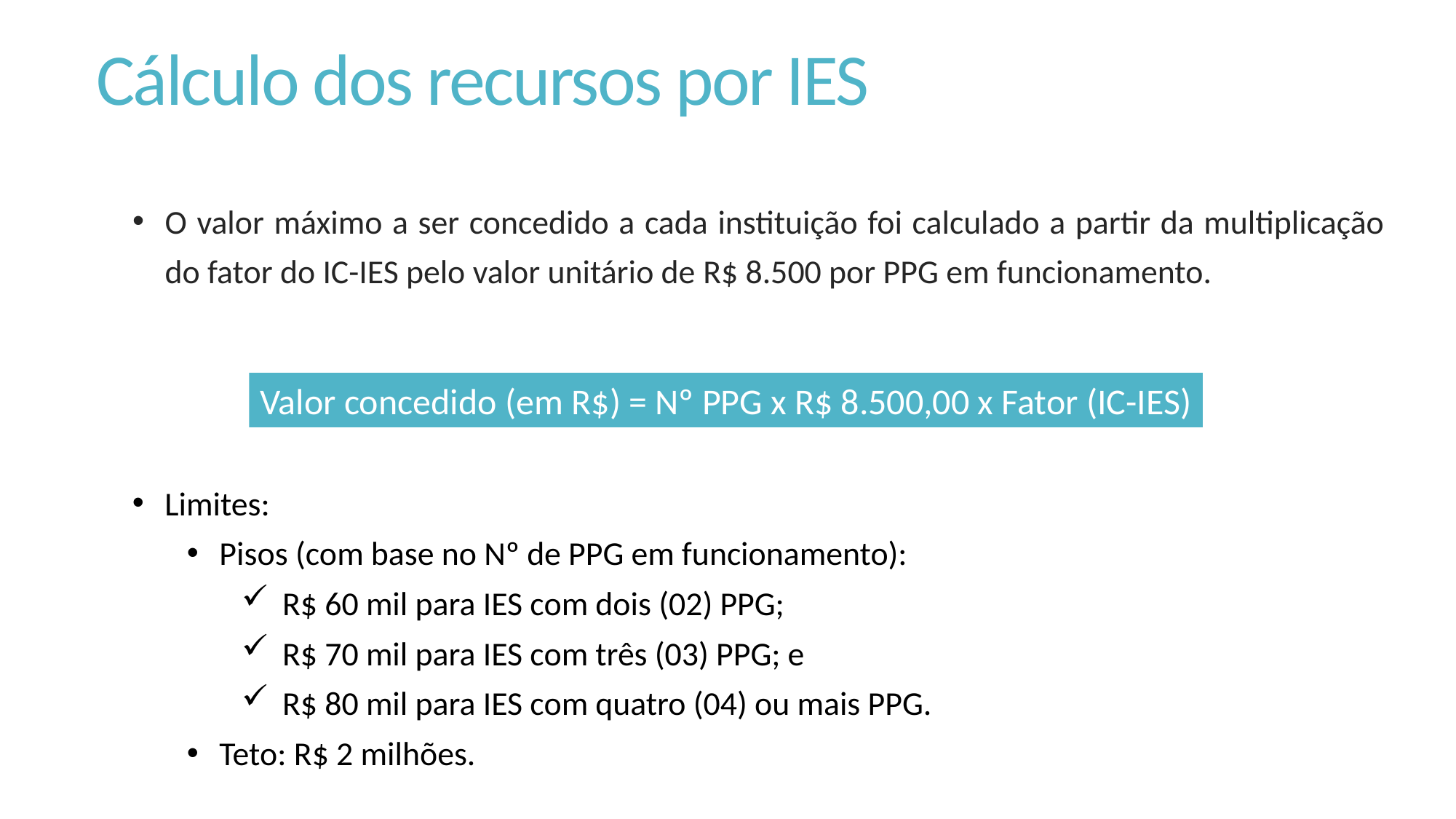

# Cálculo dos recursos por IES
O valor máximo a ser concedido a cada instituição foi calculado a partir da multiplicação do fator do IC-IES pelo valor unitário de R$ 8.500 por PPG em funcionamento.
Valor concedido (em R$) = Nº PPG x R$ 8.500,00 x Fator (IC-IES)
Limites:
Pisos (com base no Nº de PPG em funcionamento):
R$ 60 mil para IES com dois (02) PPG;
R$ 70 mil para IES com três (03) PPG; e
R$ 80 mil para IES com quatro (04) ou mais PPG.
Teto: R$ 2 milhões.